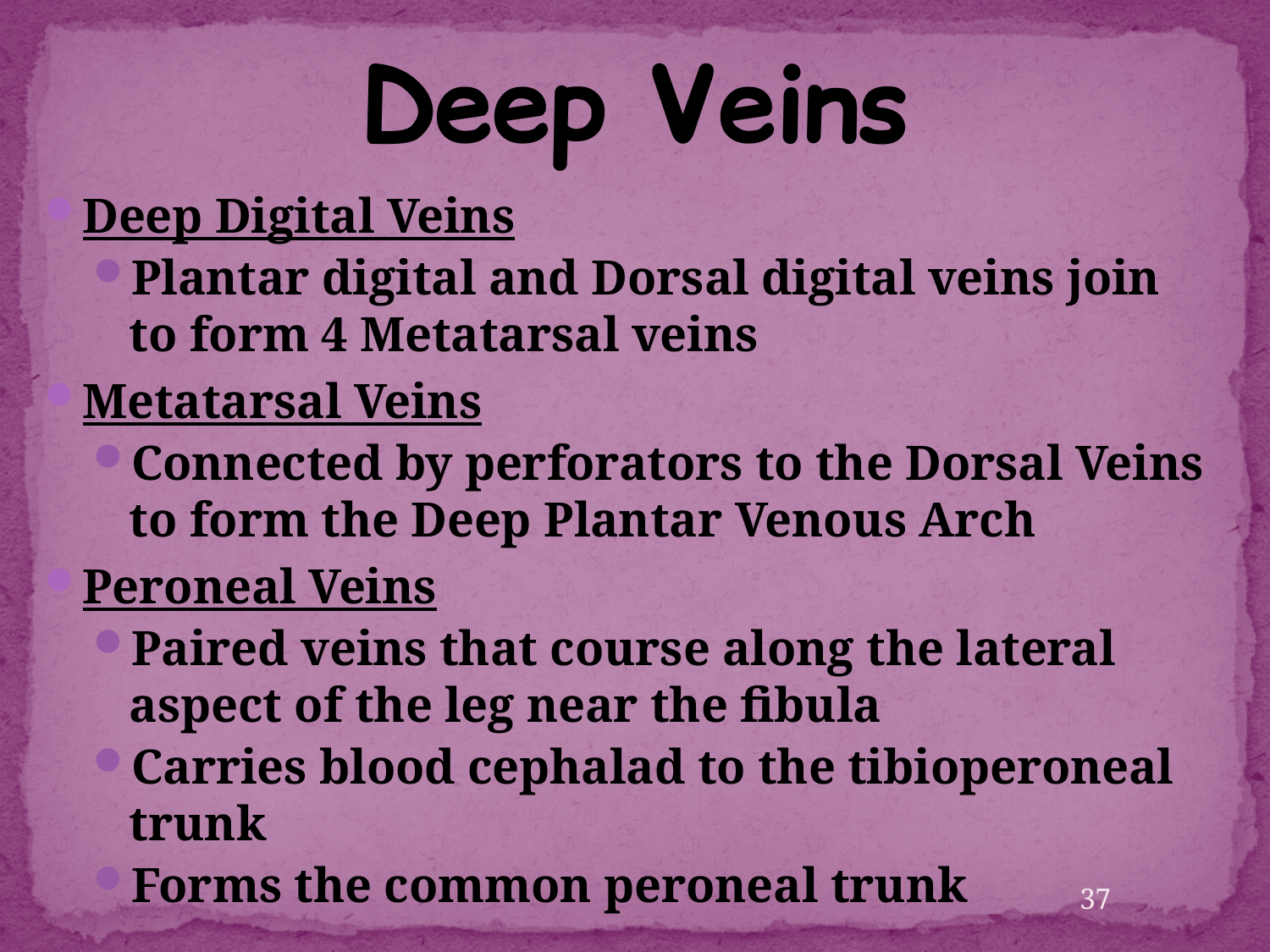

# Deep Veins
Deep Digital Veins
Plantar digital and Dorsal digital veins join to form 4 Metatarsal veins
Metatarsal Veins
Connected by perforators to the Dorsal Veins to form the Deep Plantar Venous Arch
Peroneal Veins
Paired veins that course along the lateral aspect of the leg near the fibula
Carries blood cephalad to the tibioperoneal trunk
Forms the common peroneal trunk

37